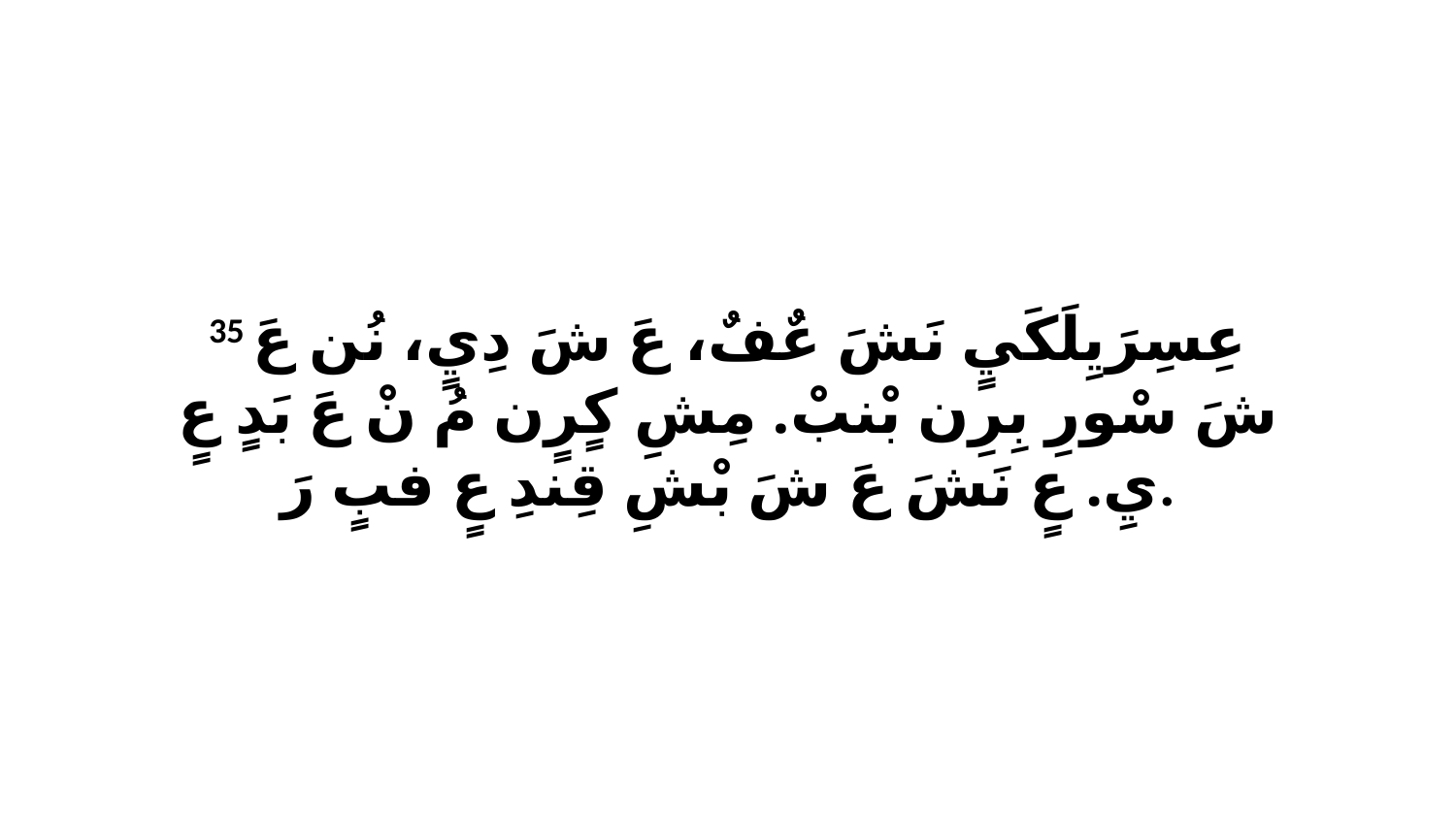

35 عِسِرَيِلَكَيٍ نَشَ عٌفٌ، عَ شَ دِيٍ، نُن عَ شَ سْورِ بِرِن بْنبْ. مِشِ كٍرٍن مُ نْ عَ بَدٍ عٍ يِ. عٍ نَشَ عَ شَ بْشِ قِندِ عٍ فبٍ رَ.